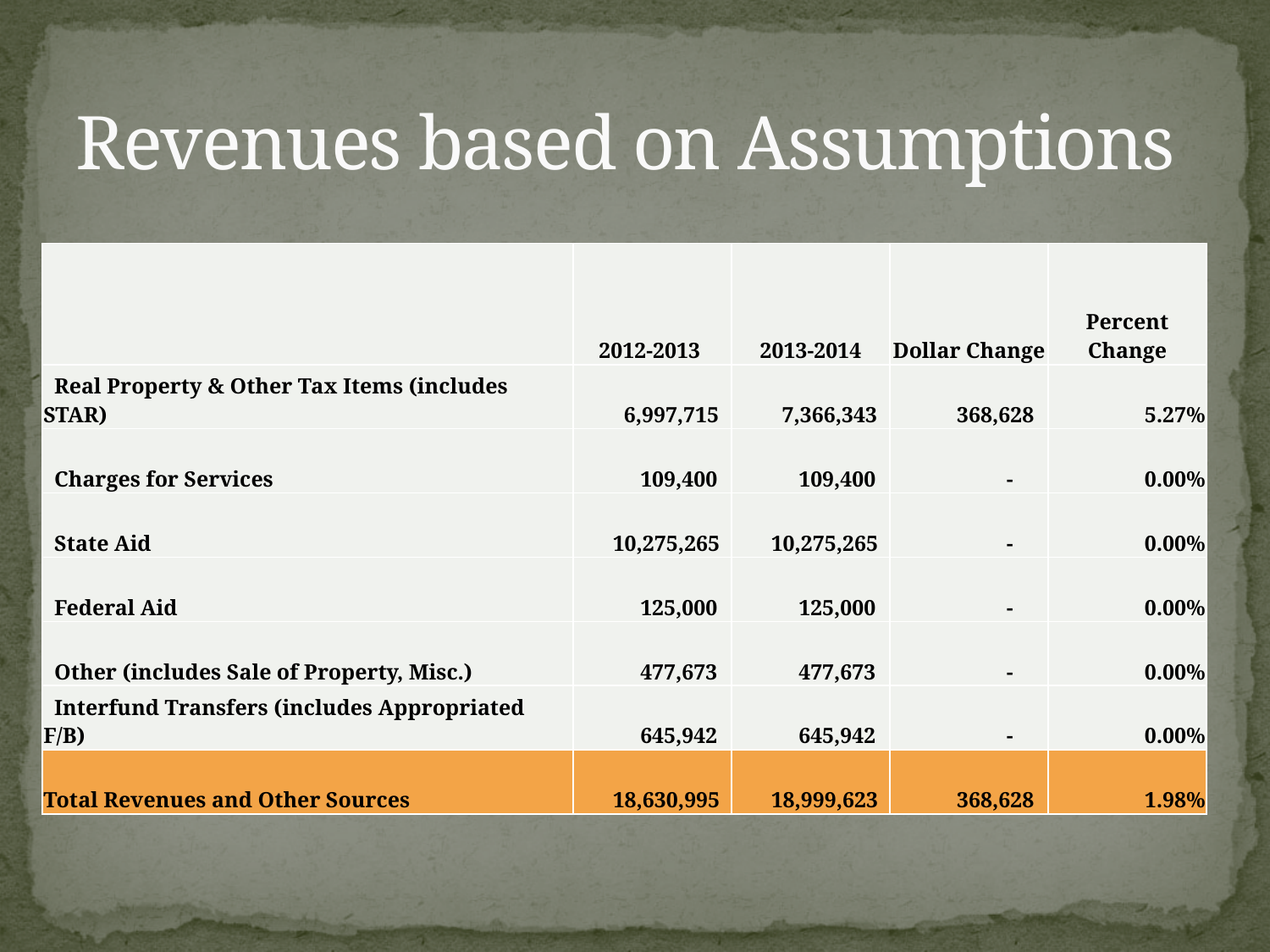

# Revenues based on Assumptions
|  | 2012-2013 | 2013-2014 | Dollar Change | Percent Change |
| --- | --- | --- | --- | --- |
| Real Property & Other Tax Items (includes STAR) | 6,997,715 | 7,366,343 | 368,628 | 5.27% |
| Charges for Services | 109,400 | 109,400 | - | 0.00% |
| State Aid | 10,275,265 | 10,275,265 | - | 0.00% |
| Federal Aid | 125,000 | 125,000 | - | 0.00% |
| Other (includes Sale of Property, Misc.) | 477,673 | 477,673 | - | 0.00% |
| Interfund Transfers (includes Appropriated F/B) | 645,942 | 645,942 | - | 0.00% |
| Total Revenues and Other Sources | 18,630,995 | 18,999,623 | 368,628 | 1.98% |